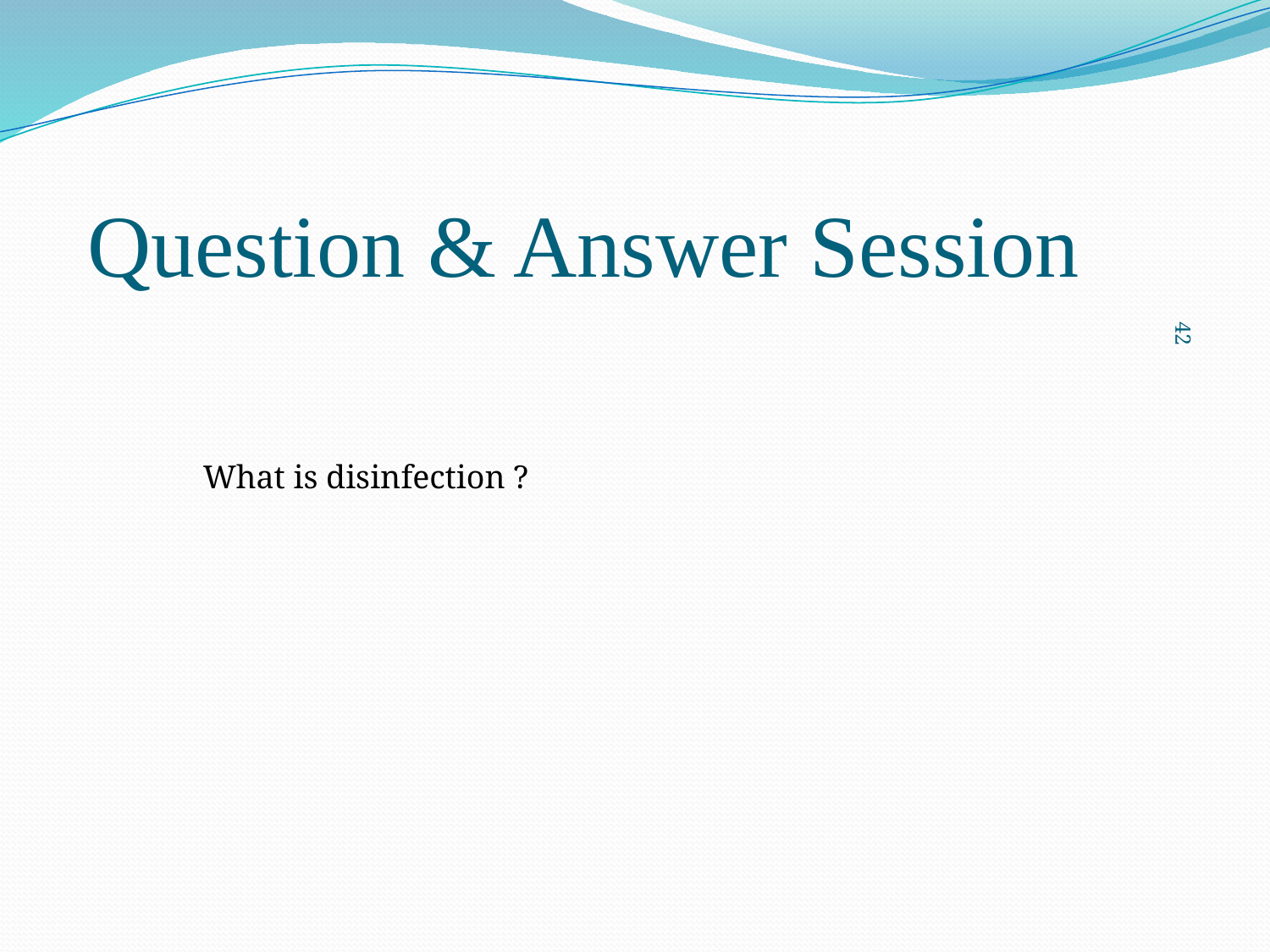

# Question & Answer Session
What is disinfection ?
42